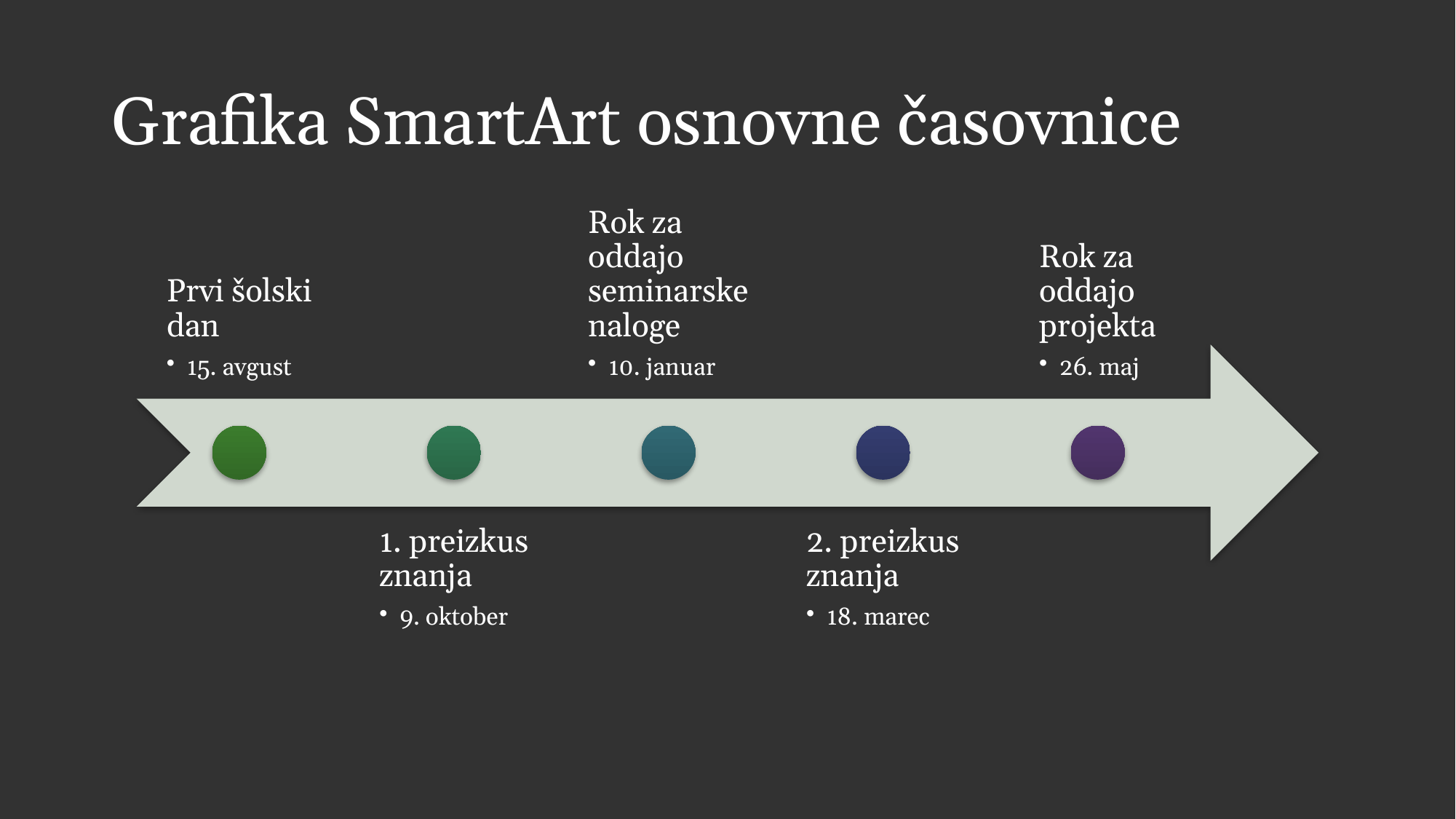

# Grafika SmartArt osnovne časovnice
Prvi šolski dan
15. avgust
1. preizkus znanja
9. oktober
Rok za oddajo seminarske naloge
10. januar
2. preizkus znanja
18. marec
Rok za oddajo projekta
26. maj